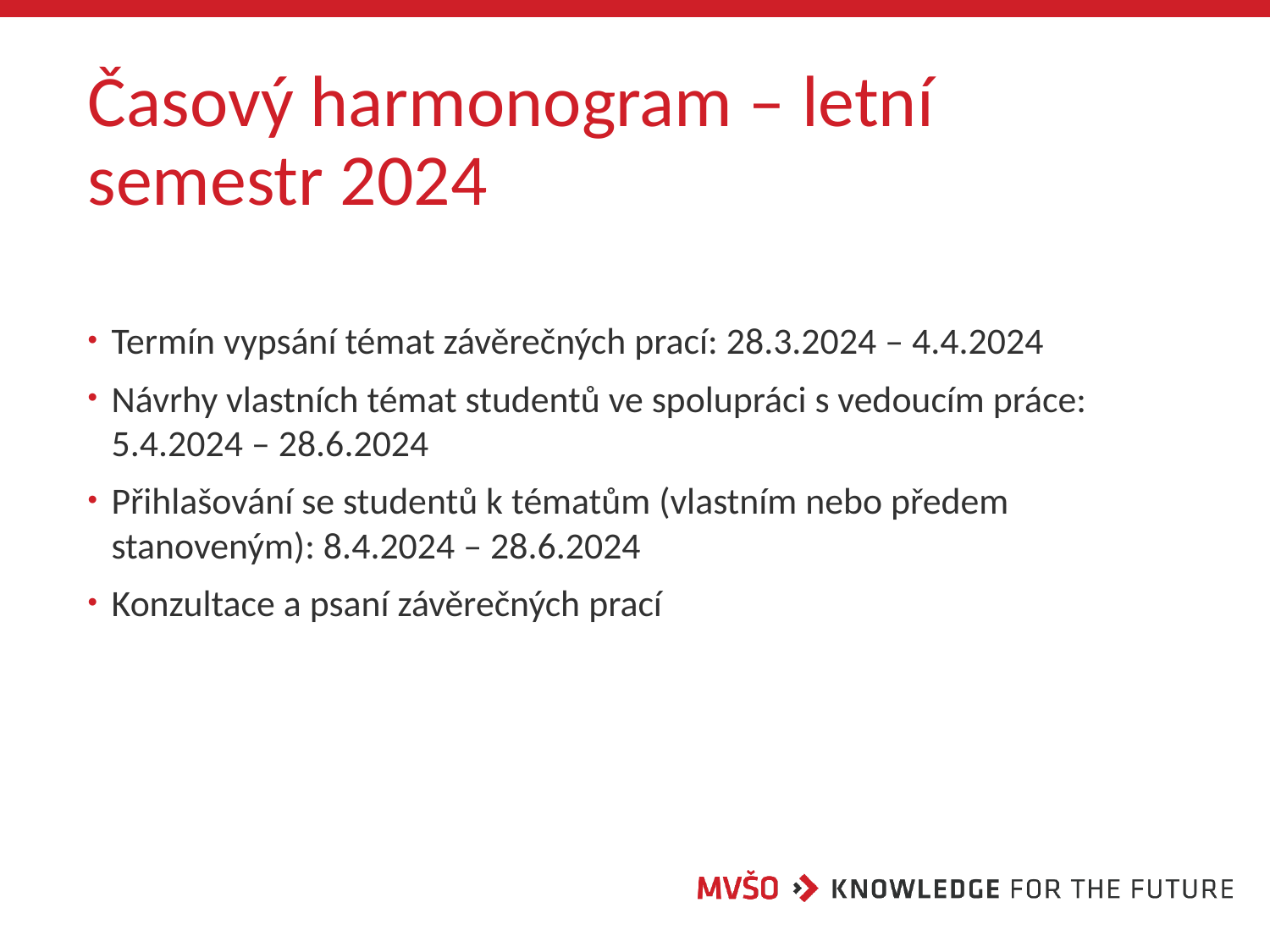

# Časový harmonogram – letní semestr 2024

Termín vypsání témat závěrečných prací: 28.3.2024 – 4.4.2024
Návrhy vlastních témat studentů ve spolupráci s vedoucím práce: 5.4.2024 – 28.6.2024
Přihlašování se studentů k tématům (vlastním nebo předem stanoveným): 8.4.2024 – 28.6.2024
Konzultace a psaní závěrečných prací